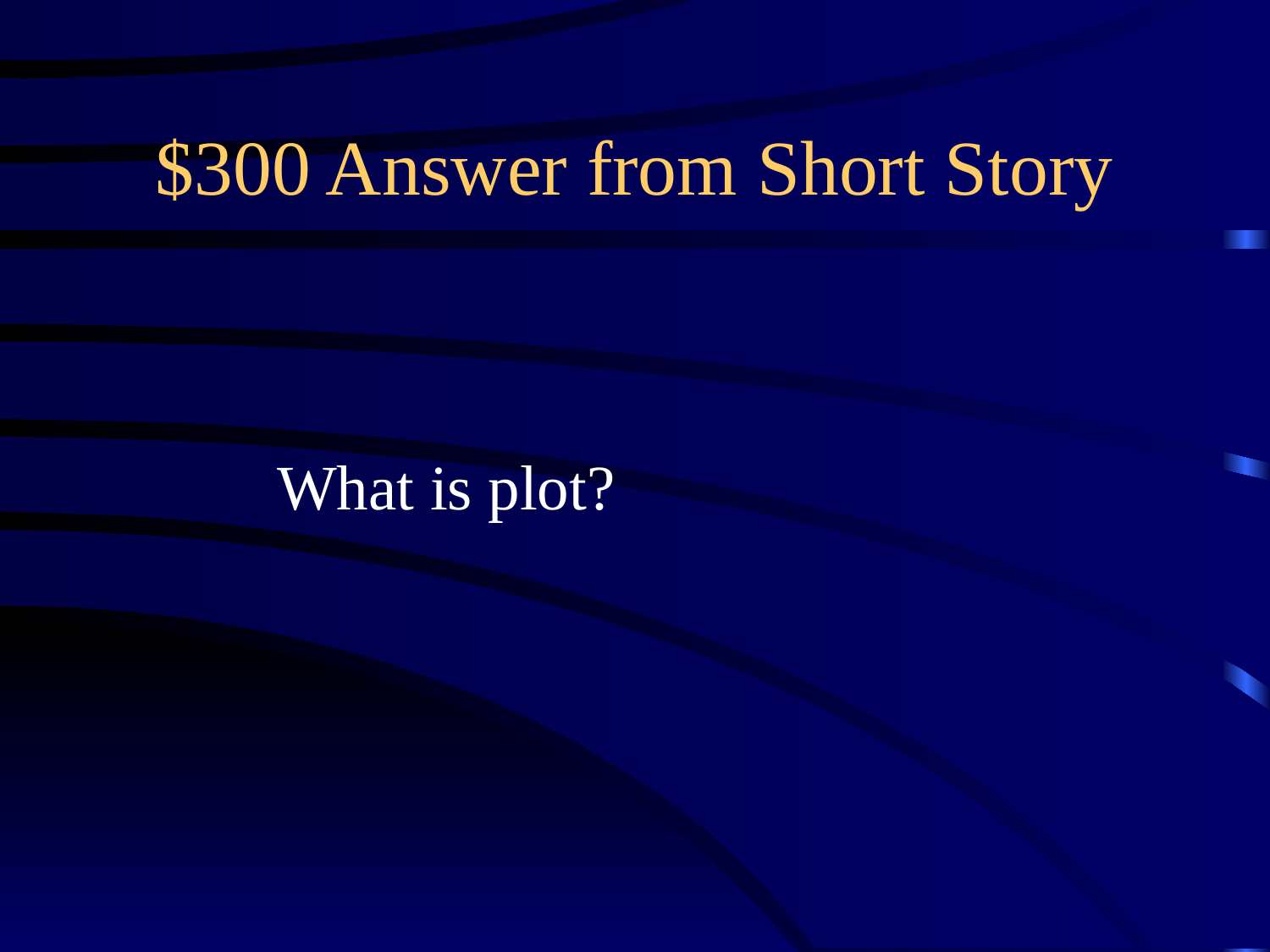

# $300 Answer from Short Story
What is plot?